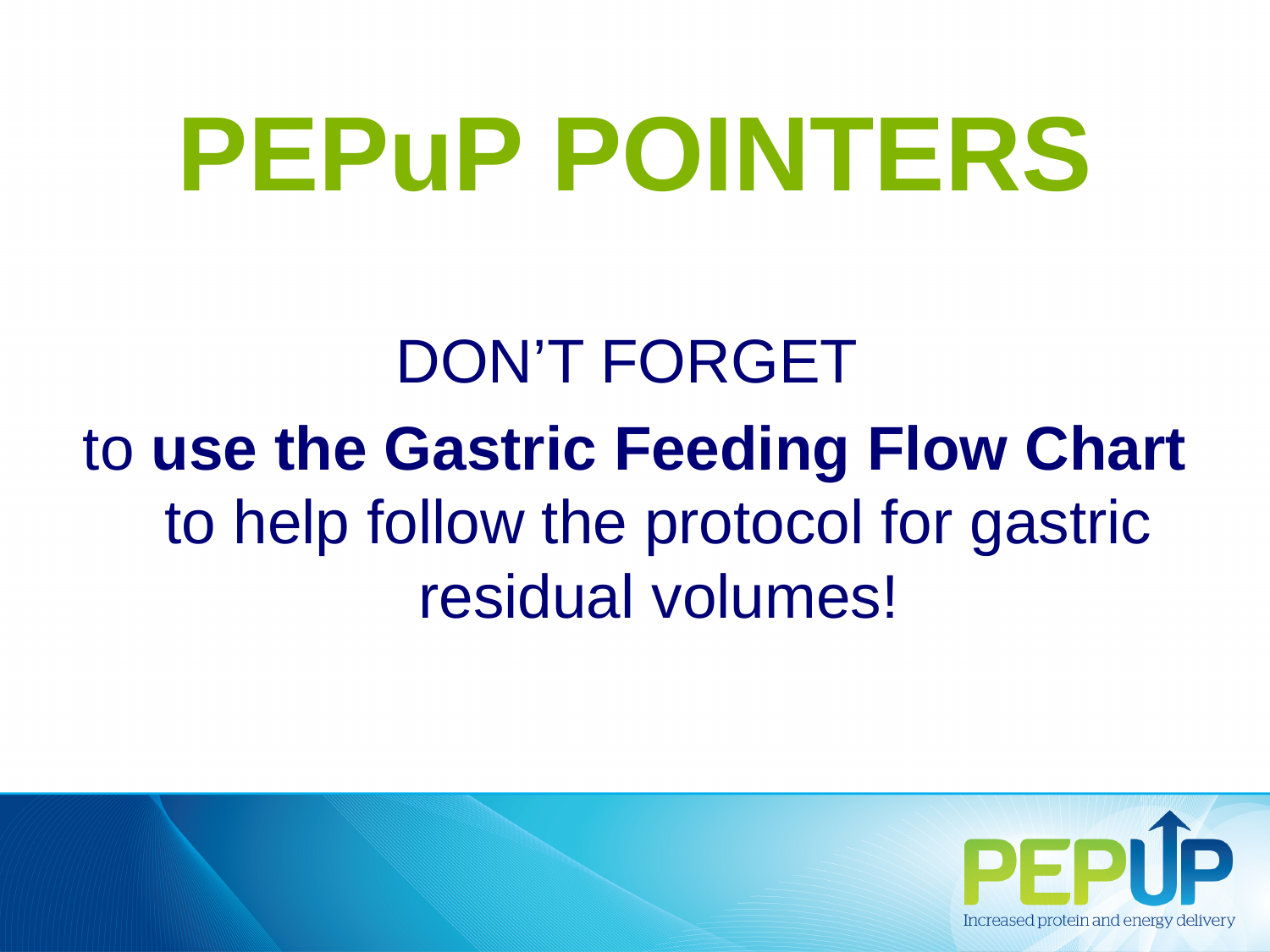

PEPuP POINTERS
DON’T FORGET
to use the Gastric Feeding Flow Chart to help follow the protocol for gastric residual volumes!